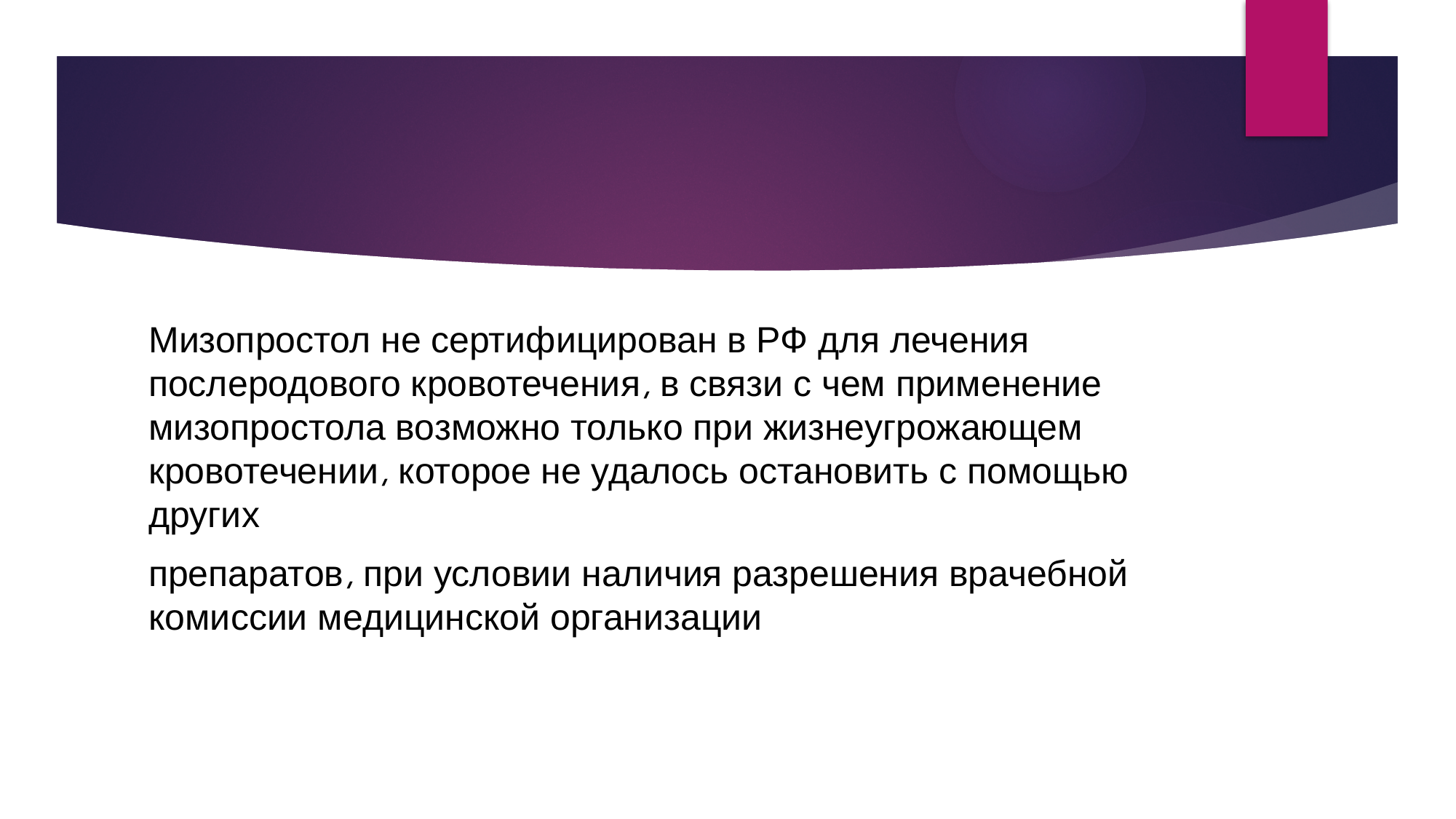

#
Мизопростол не сертифицирован в РФ для лечения послеродового кровотечения, в связи с чем применение мизопростола возможно только при жизнеугрожающем кровотечении, которое не удалось остановить с помощью других
препаратов, при условии наличия разрешения врачебной комиссии медицинской организации